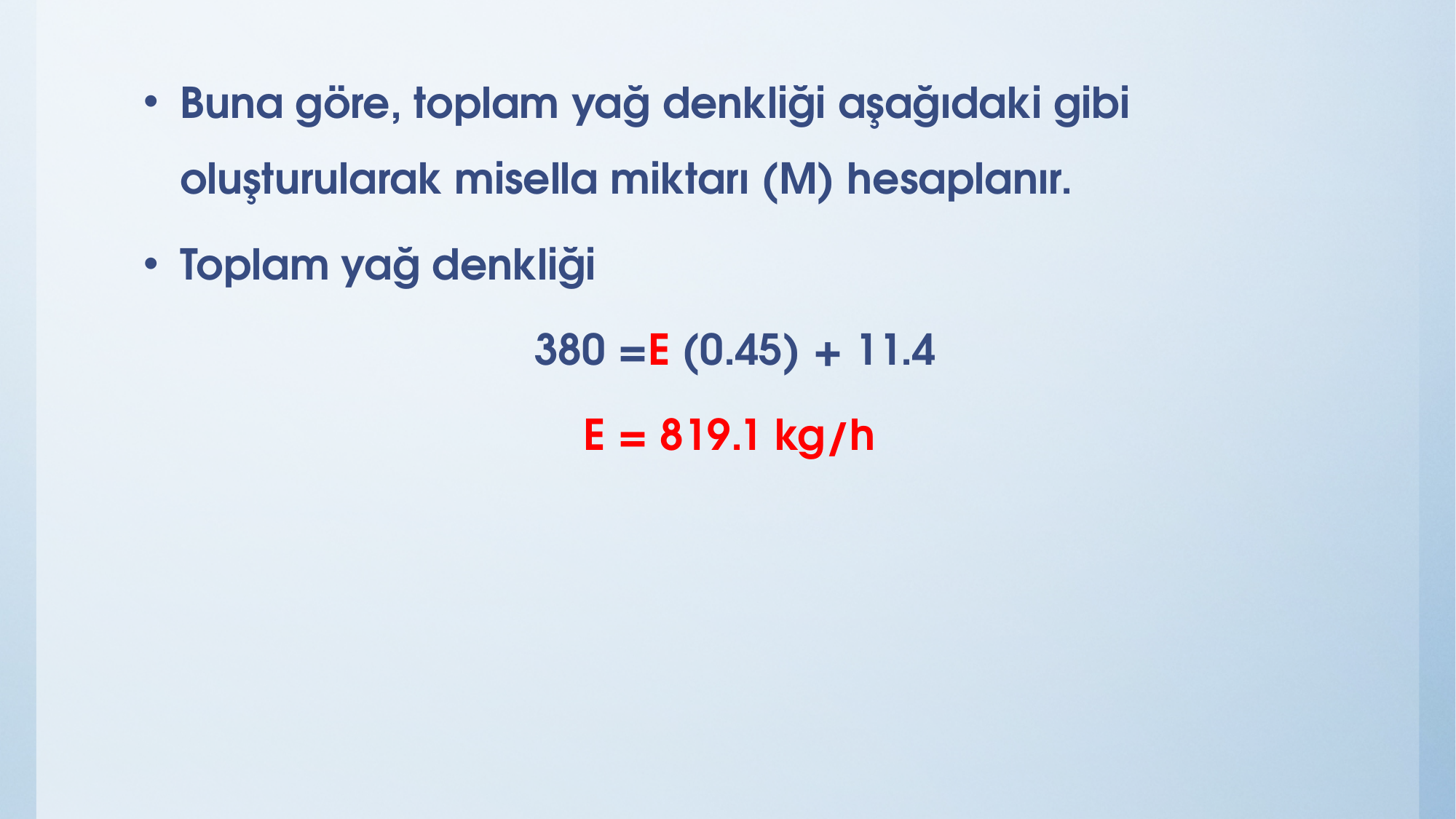

Buna göre, toplam yağ denkliği aşağıdaki gibi oluşturularak misella miktarı (M) hesaplanır.
Toplam yağ denkliği
380 =E (0.45) + 11.4
E = 819.1 kg/h